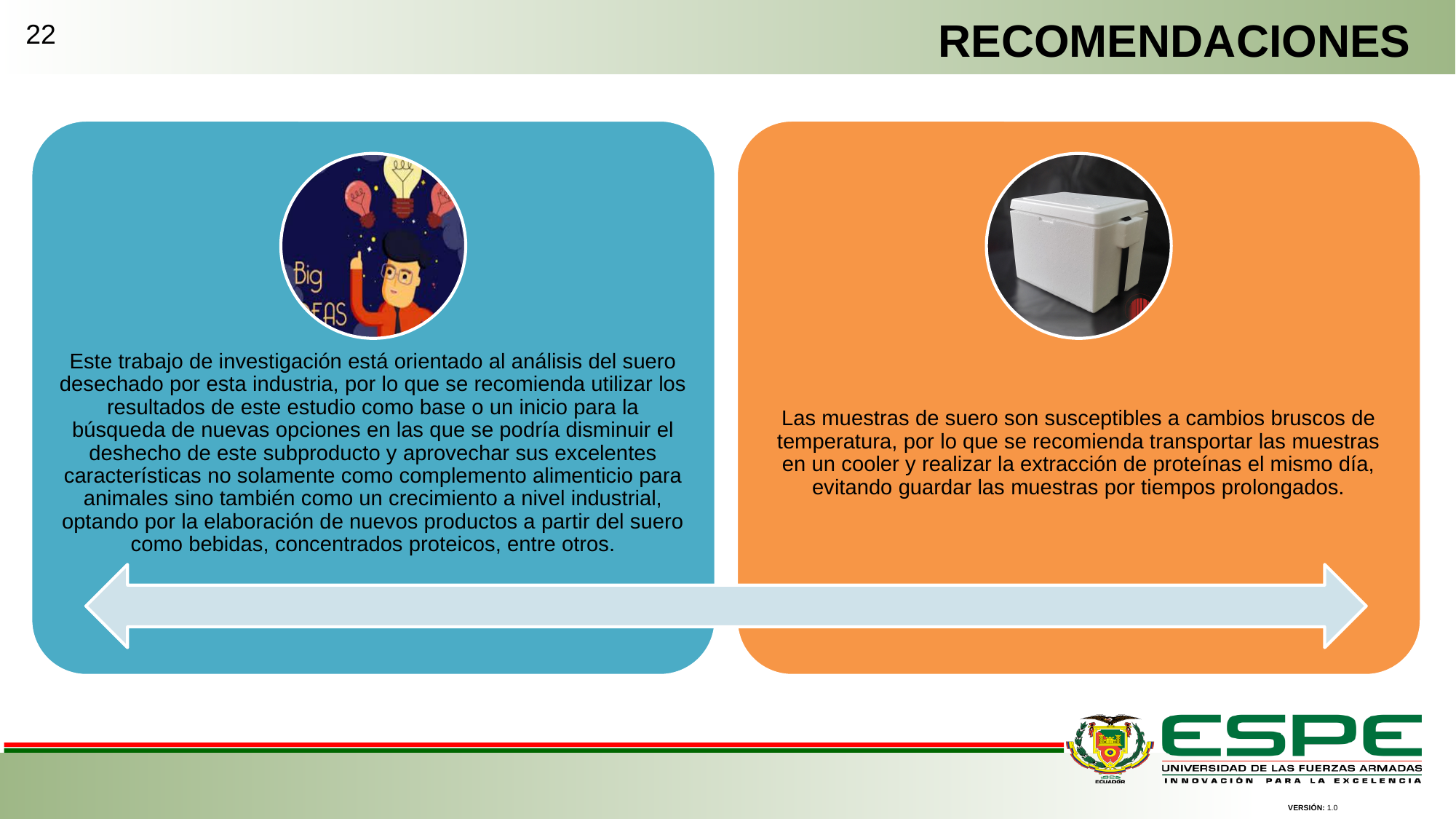

RECOMENDACIONES
22
Este trabajo de investigación está orientado al análisis del suero desechado por esta industria, por lo que se recomienda utilizar los resultados de este estudio como base o un inicio para la búsqueda de nuevas opciones en las que se podría disminuir el deshecho de este subproducto y aprovechar sus excelentes características no solamente como complemento alimenticio para animales sino también como un crecimiento a nivel industrial, optando por la elaboración de nuevos productos a partir del suero como bebidas, concentrados proteicos, entre otros.
Las muestras de suero son susceptibles a cambios bruscos de temperatura, por lo que se recomienda transportar las muestras en un cooler y realizar la extracción de proteínas el mismo día, evitando guardar las muestras por tiempos prolongados.
VERSIÓN: 1.0